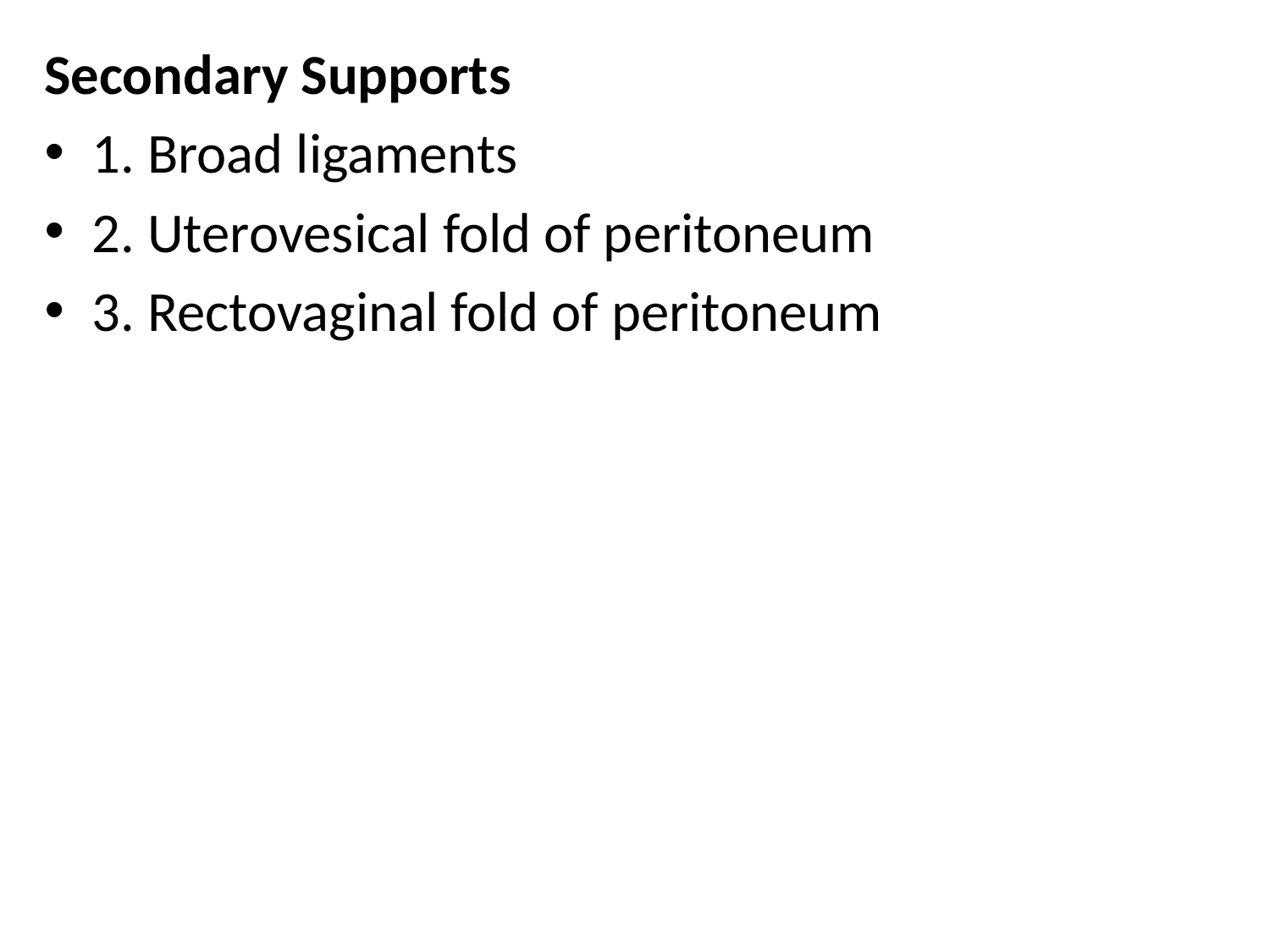

Secondary Supports
1. Broad ligaments
2. Uterovesical fold of peritoneum
3. Rectovaginal fold of peritoneum